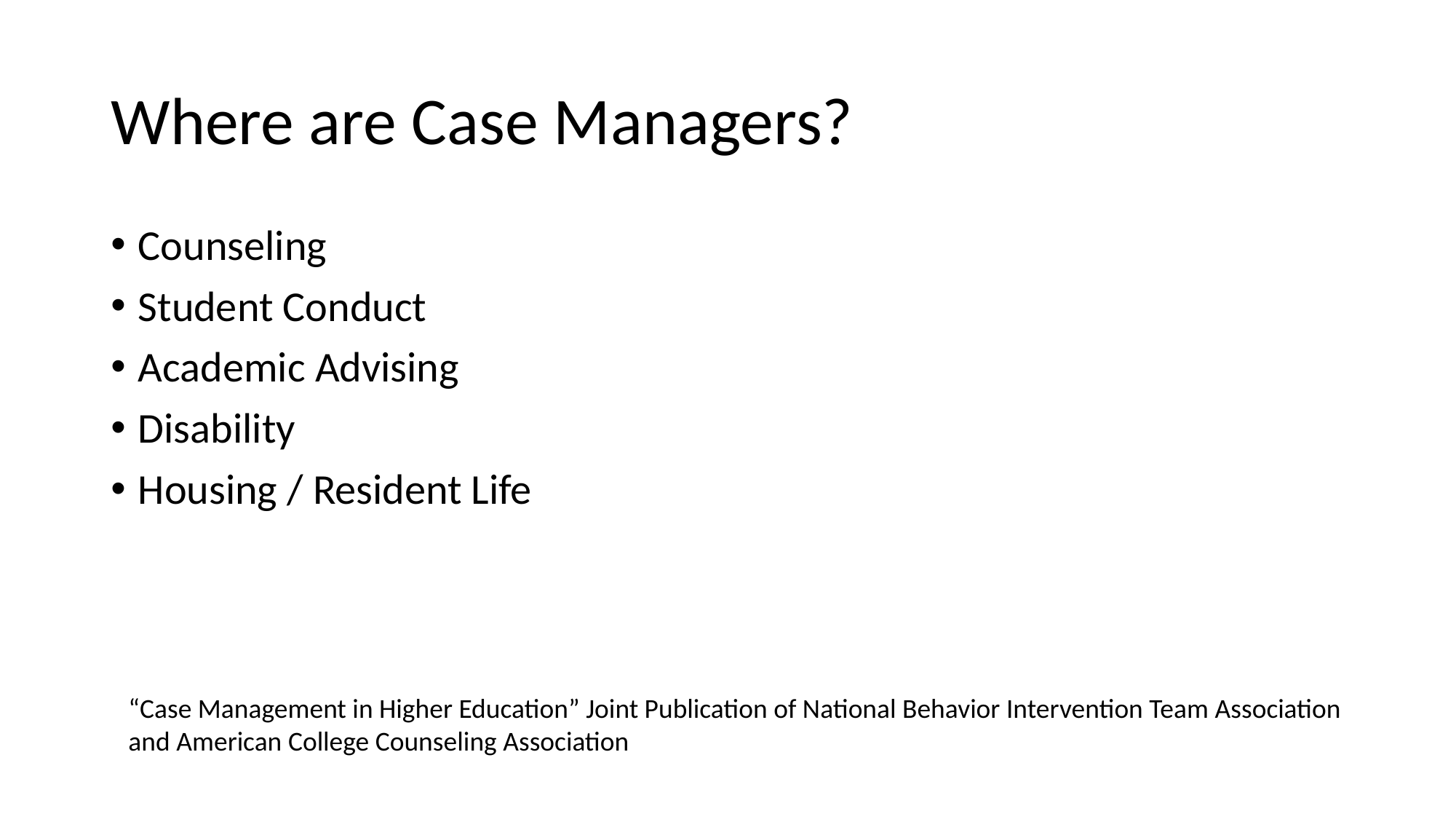

# Where are Case Managers?
Counseling
Student Conduct
Academic Advising
Disability
Housing / Resident Life
“Case Management in Higher Education” Joint Publication of National Behavior Intervention Team Association and American College Counseling Association